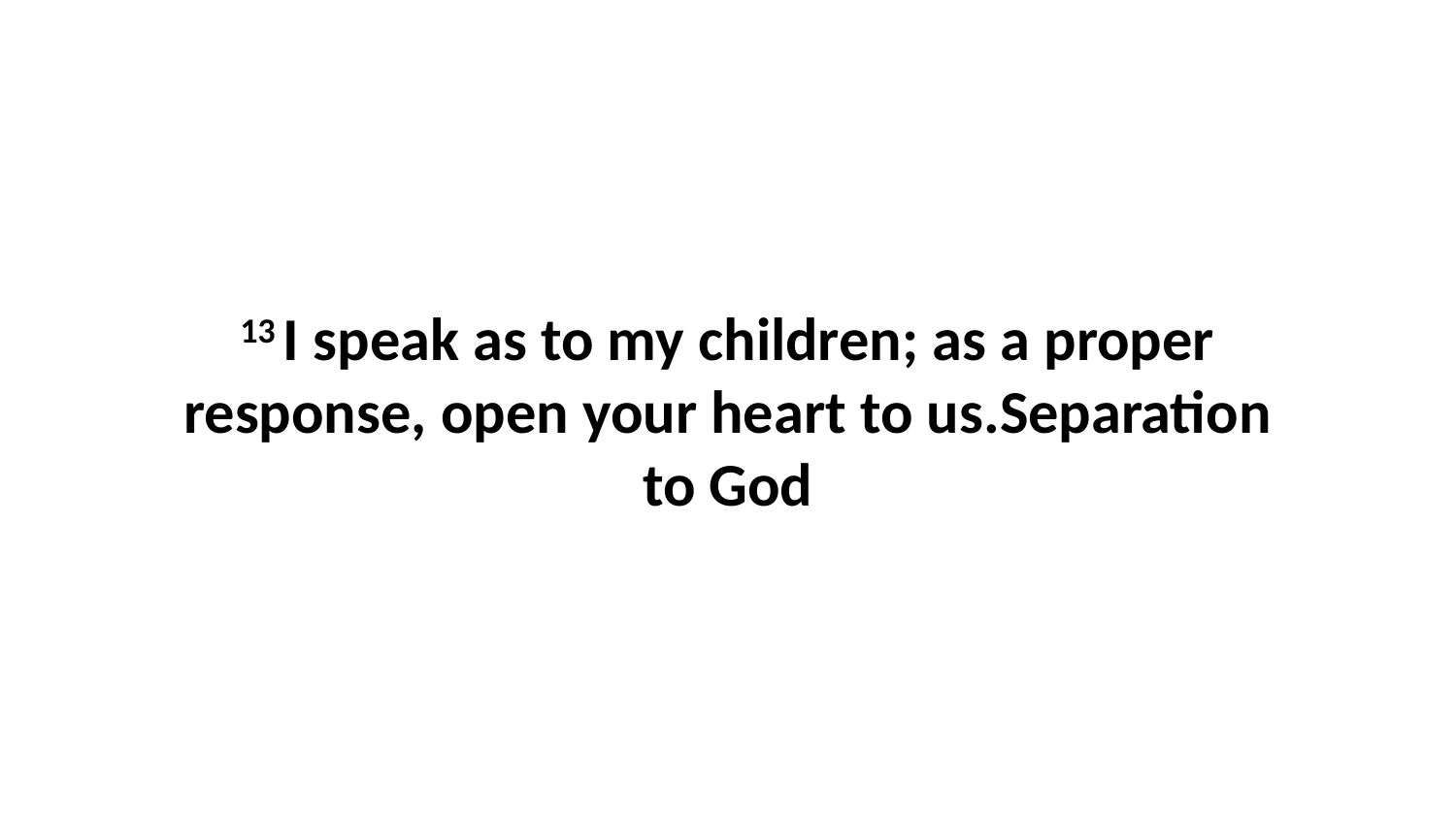

13 I speak as to my children; as a proper response, open your heart to us.Separation to God